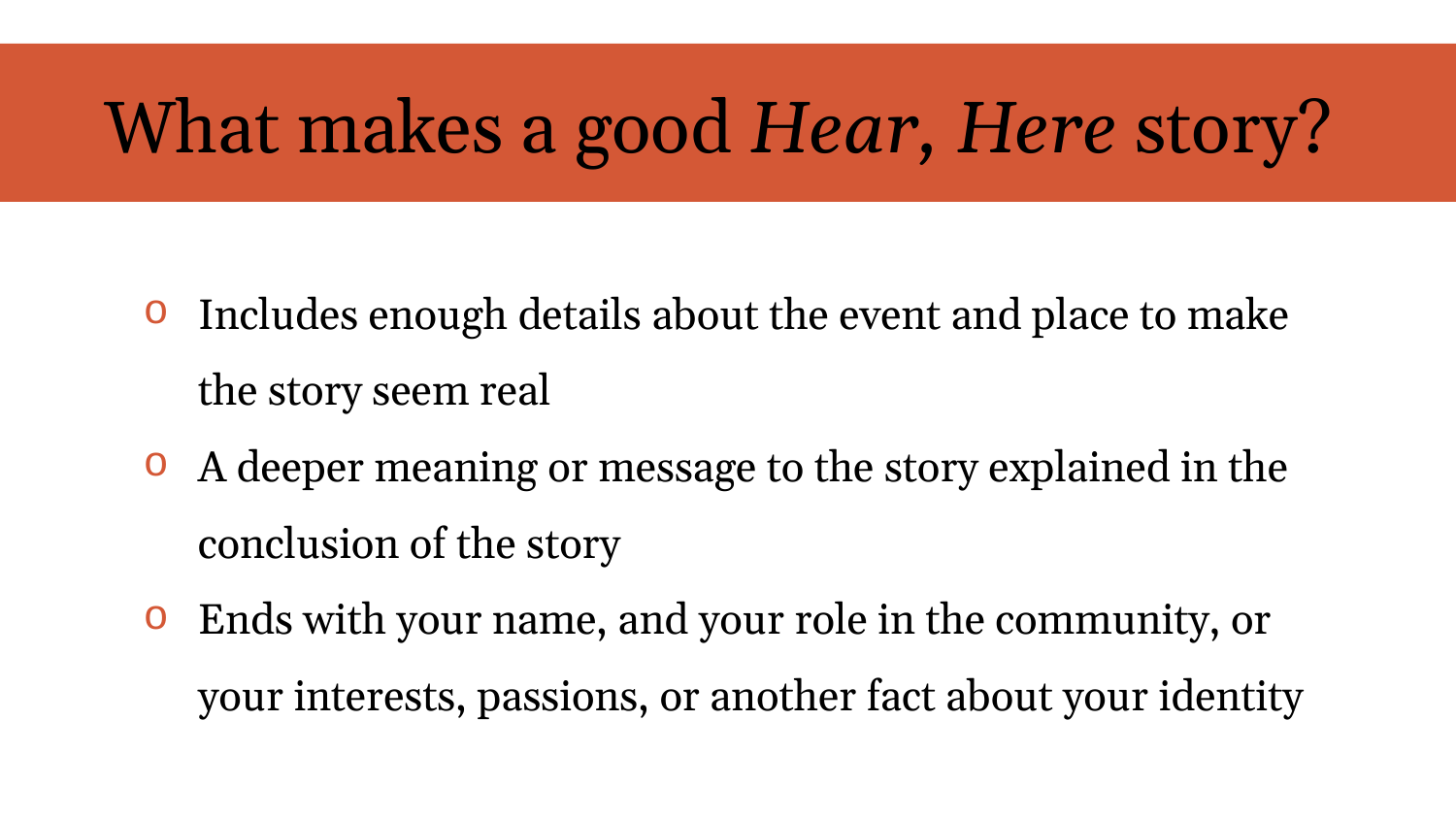

# What makes a good Hear, Here story?

Includes enough details about the event and place to make the story seem real
A deeper meaning or message to the story explained in the conclusion of the story
Ends with your name, and your role in the community, or your interests, passions, or another fact about your identity